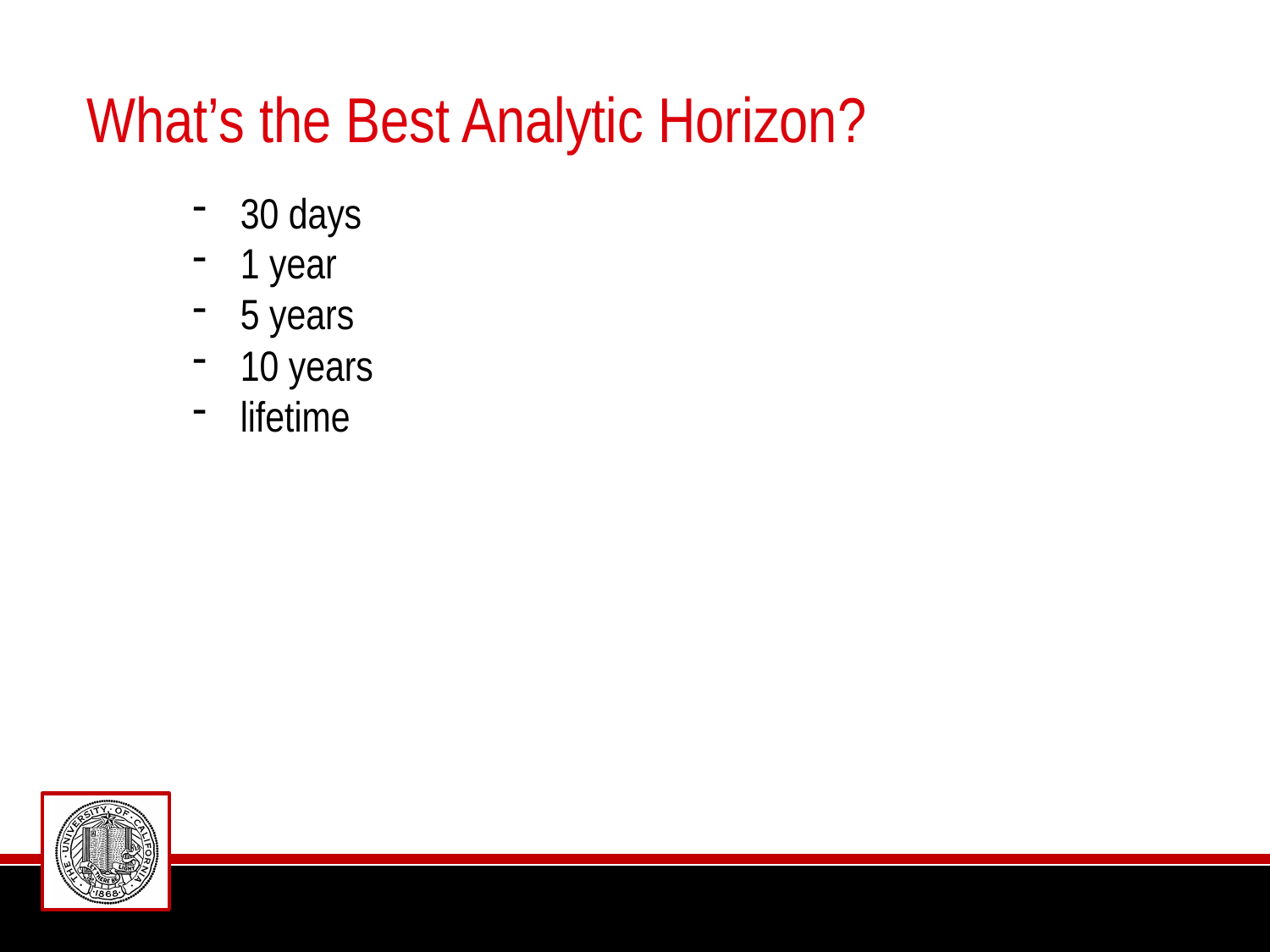

# What’s the Best Analytic Horizon?
30 days
1 year
5 years
10 years
lifetime